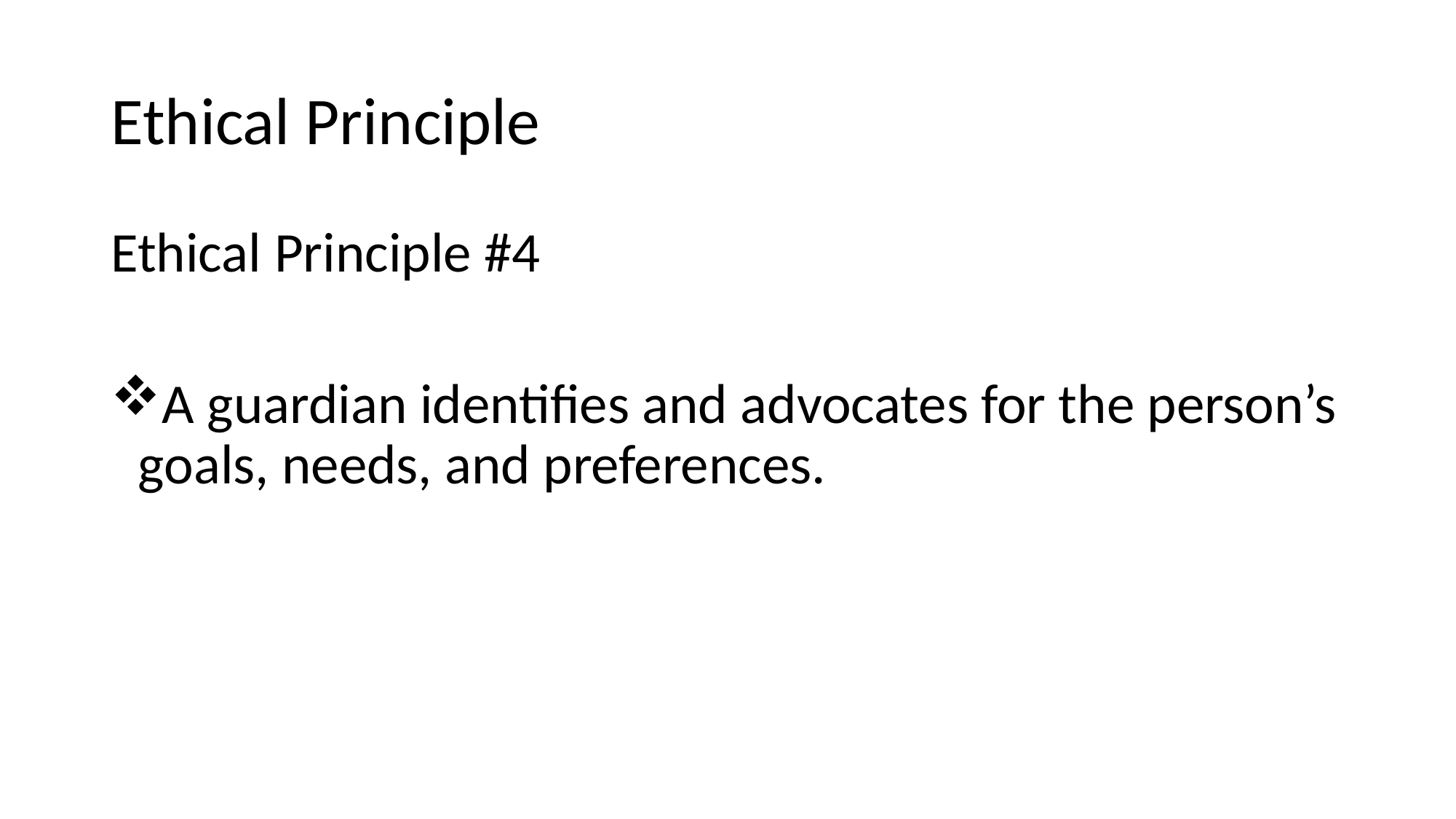

# Ethical Principle
Ethical Principle #4

A guardian identifies and advocates for the person’s goals, needs, and preferences.